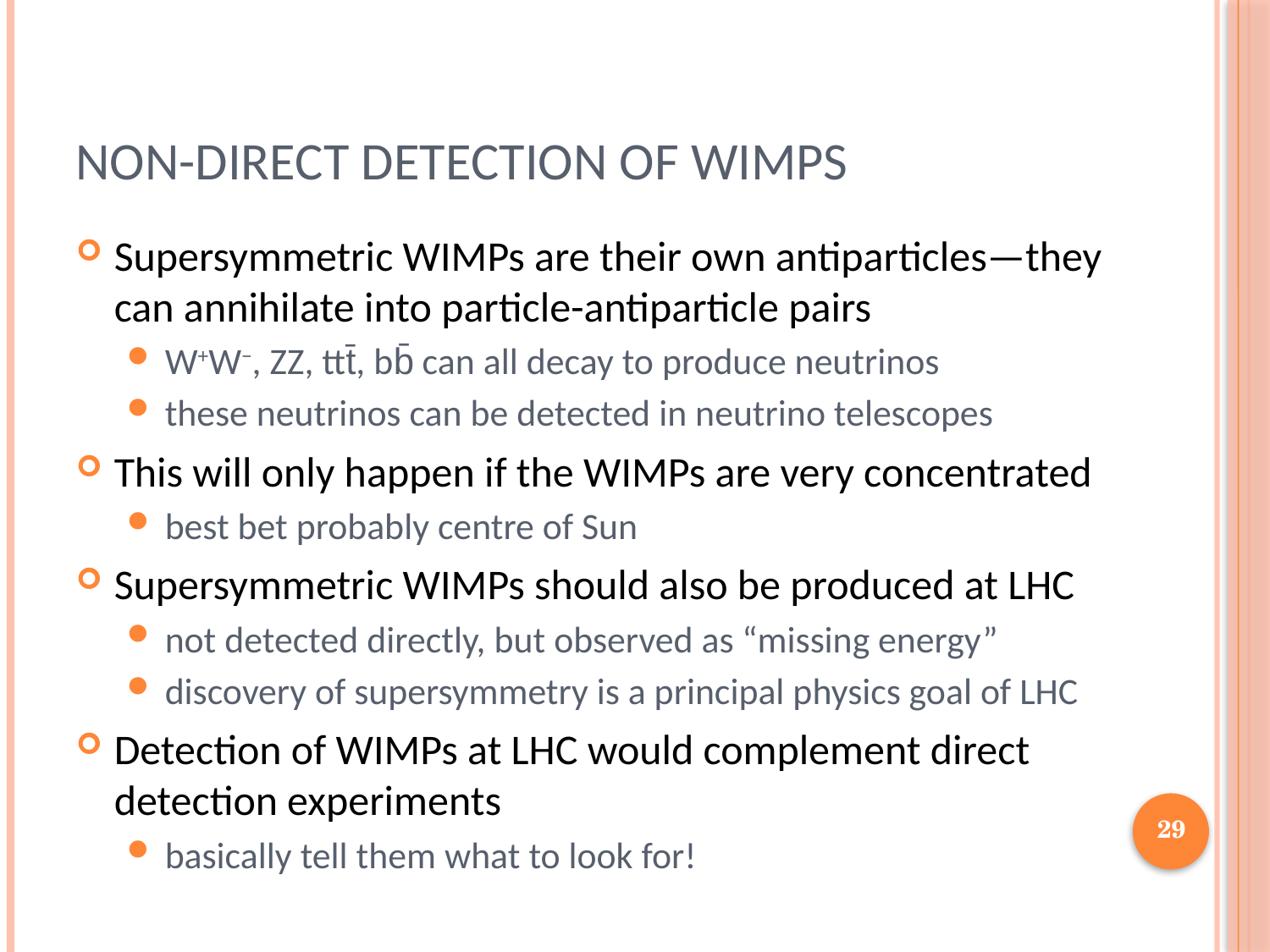

# Non-Direct Detection of WIMPs
Supersymmetric WIMPs are their own antiparticles—they can annihilate into particle-antiparticle pairs
W+W−, ZZ, tt̄, bb̄ can all decay to produce neutrinos
these neutrinos can be detected in neutrino telescopes
This will only happen if the WIMPs are very concentrated
best bet probably centre of Sun
Supersymmetric WIMPs should also be produced at LHC
not detected directly, but observed as “missing energy”
discovery of supersymmetry is a principal physics goal of LHC
Detection of WIMPs at LHC would complement direct detection experiments
basically tell them what to look for!
29